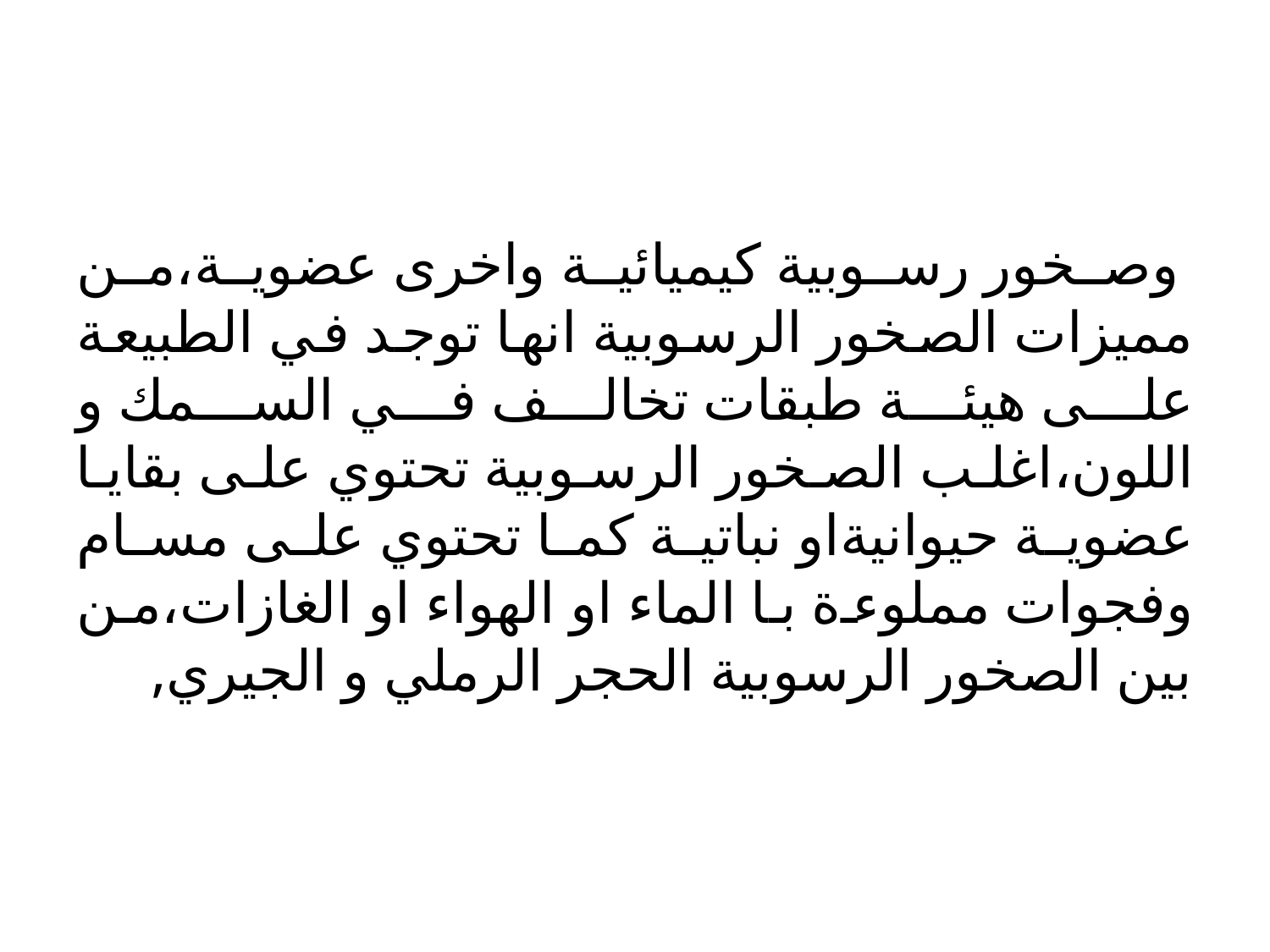

وصخور رسوبية كيميائية واخرى عضوية،من مميزات الصخور الرسوبية انها توجد في الطبيعة على هيئة طبقات تخالف في السمك و اللون،اغلب الصخور الرسوبية تحتوي على بقايا عضوية حيوانيةاو نباتية كما تحتوي على مسام وفجوات مملوءة با الماء او الهواء او الغازات،من بين الصخور الرسوبية الحجر الرملي و الجيري,